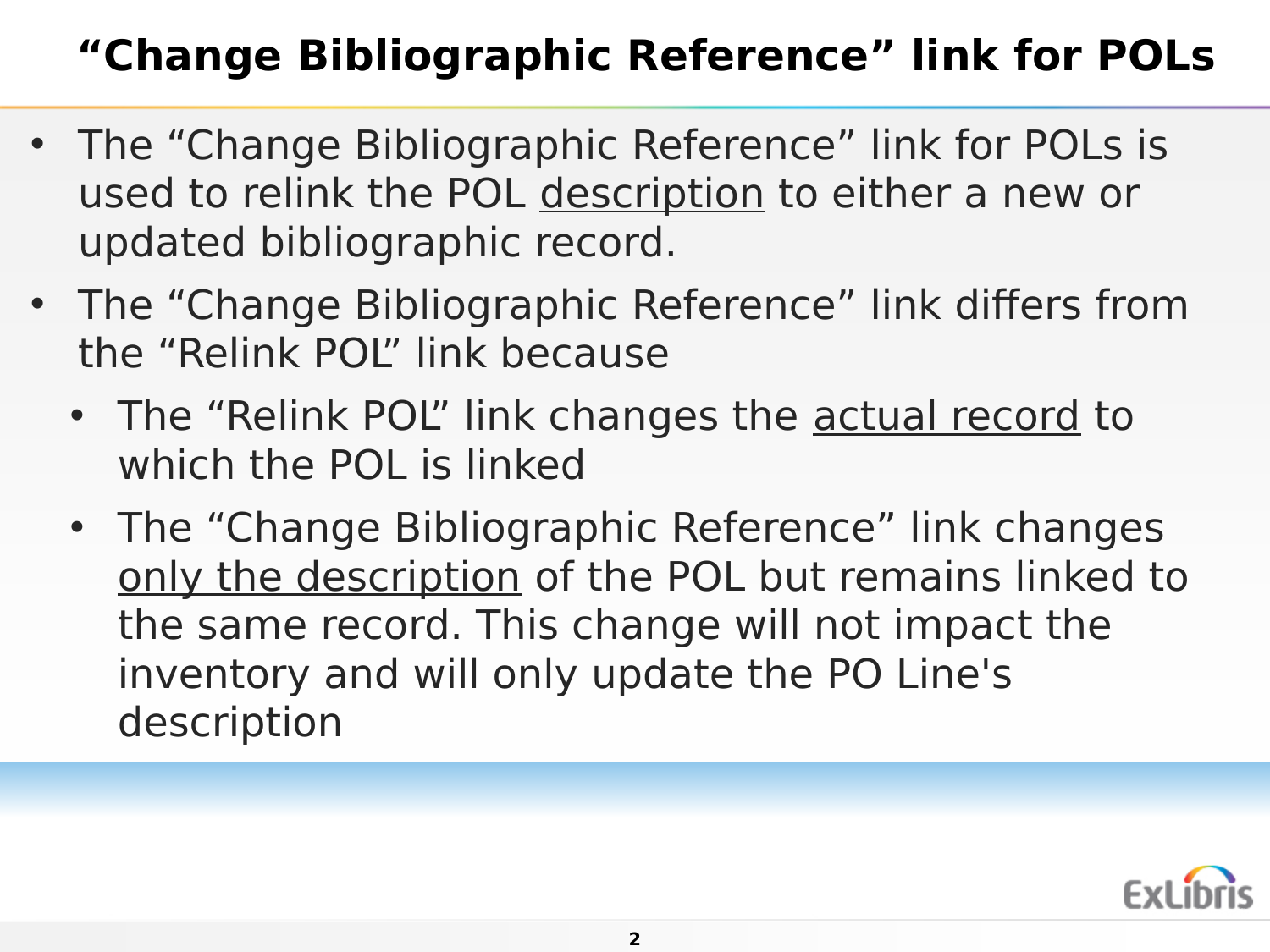

“Change Bibliographic Reference” link for POLs
The “Change Bibliographic Reference” link for POLs is used to relink the POL description to either a new or updated bibliographic record.
The “Change Bibliographic Reference” link differs from the “Relink POL” link because
The “Relink POL” link changes the actual record to which the POL is linked
The “Change Bibliographic Reference” link changes only the description of the POL but remains linked to the same record. This change will not impact the inventory and will only update the PO Line's description